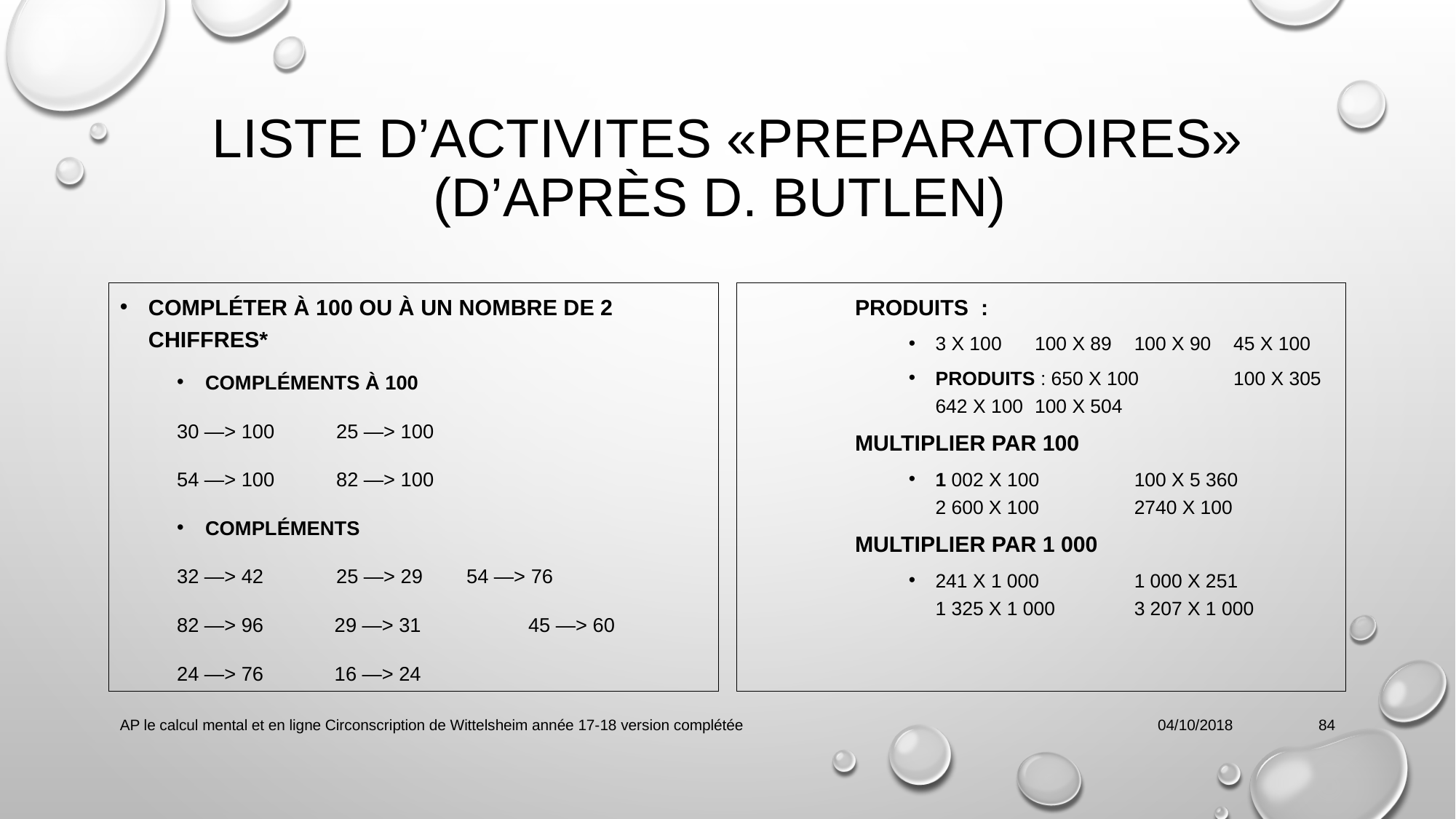

# Liste d’ACTIVITES «PREPARATOIRES» (d’après D. Butlen)
Compléter à 100 ou à un nombre de 2 chiffres*
Compléments à 100
30 —> 100	25 —> 100
54 —> 100	82 —> 100
Compléments
32 —> 42	25 —> 29        54 —> 76
82 —> 96             29 —> 31	      45 —> 60
24 —> 76             16 —> 24

Produits  :
3 x 100	100 x 89	100 x 90		45 x 100
Produits : 650 x 100	100 x 305	642 x 100		100 x 504
Multiplier par 100
1 002 x 100	100 x 5 360	2 600 x 100	2740 x 100
Multiplier par 1 000
241 x 1 000	1 000 x 251	1 325 x 1 000	3 207 x 1 000

AP le calcul mental et en ligne Circonscription de Wittelsheim année 17-18 version complétée
04/10/2018
84